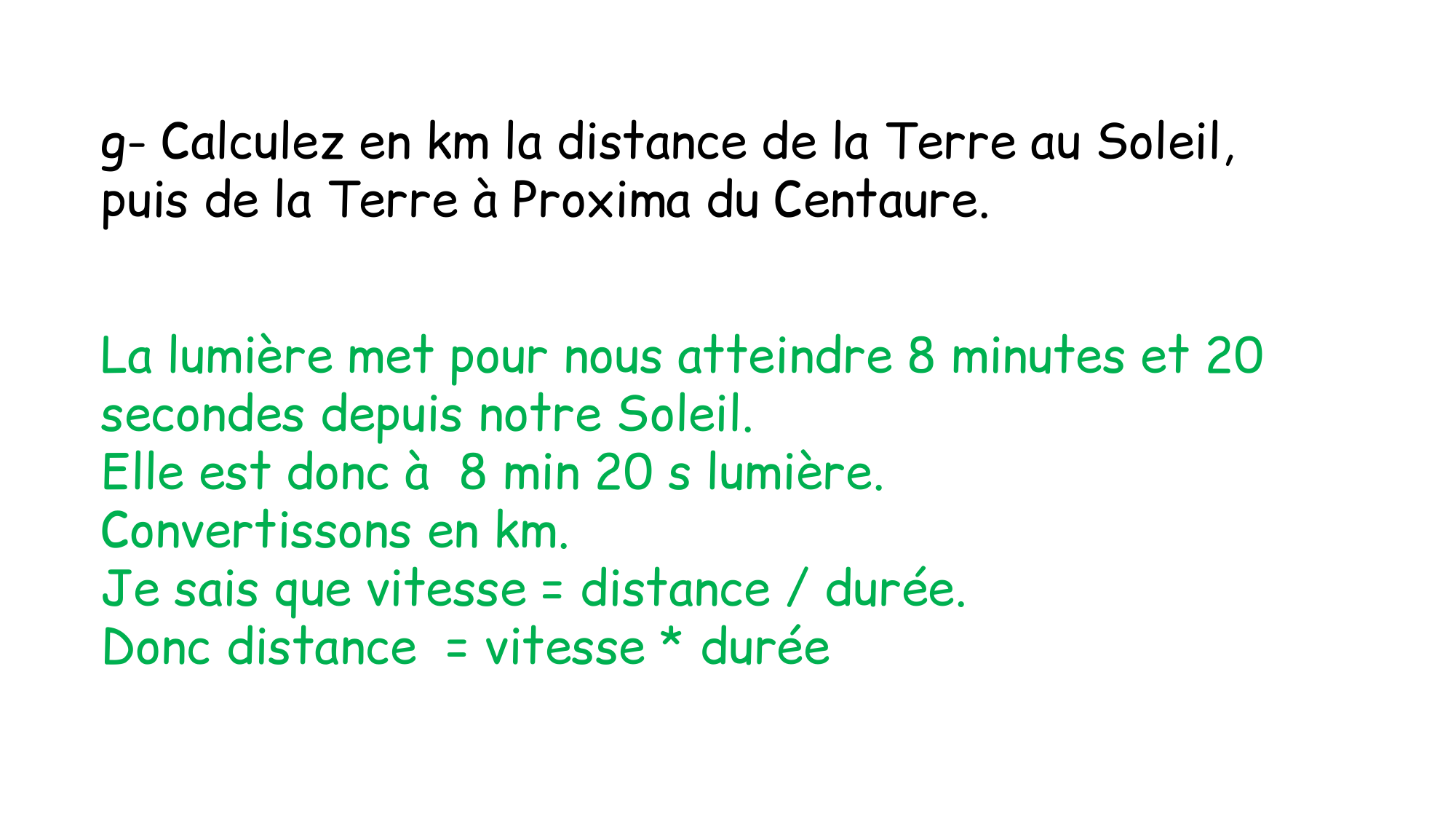

g- Calculez en km la distance de la Terre au Soleil, puis de la Terre à Proxima du Centaure.

La lumière met pour nous atteindre 8 minutes et 20 secondes depuis notre Soleil.
Elle est donc à  8 min 20 s lumière.
Convertissons en km.
Je sais que vitesse = distance / durée.
Donc distance  = vitesse * durée